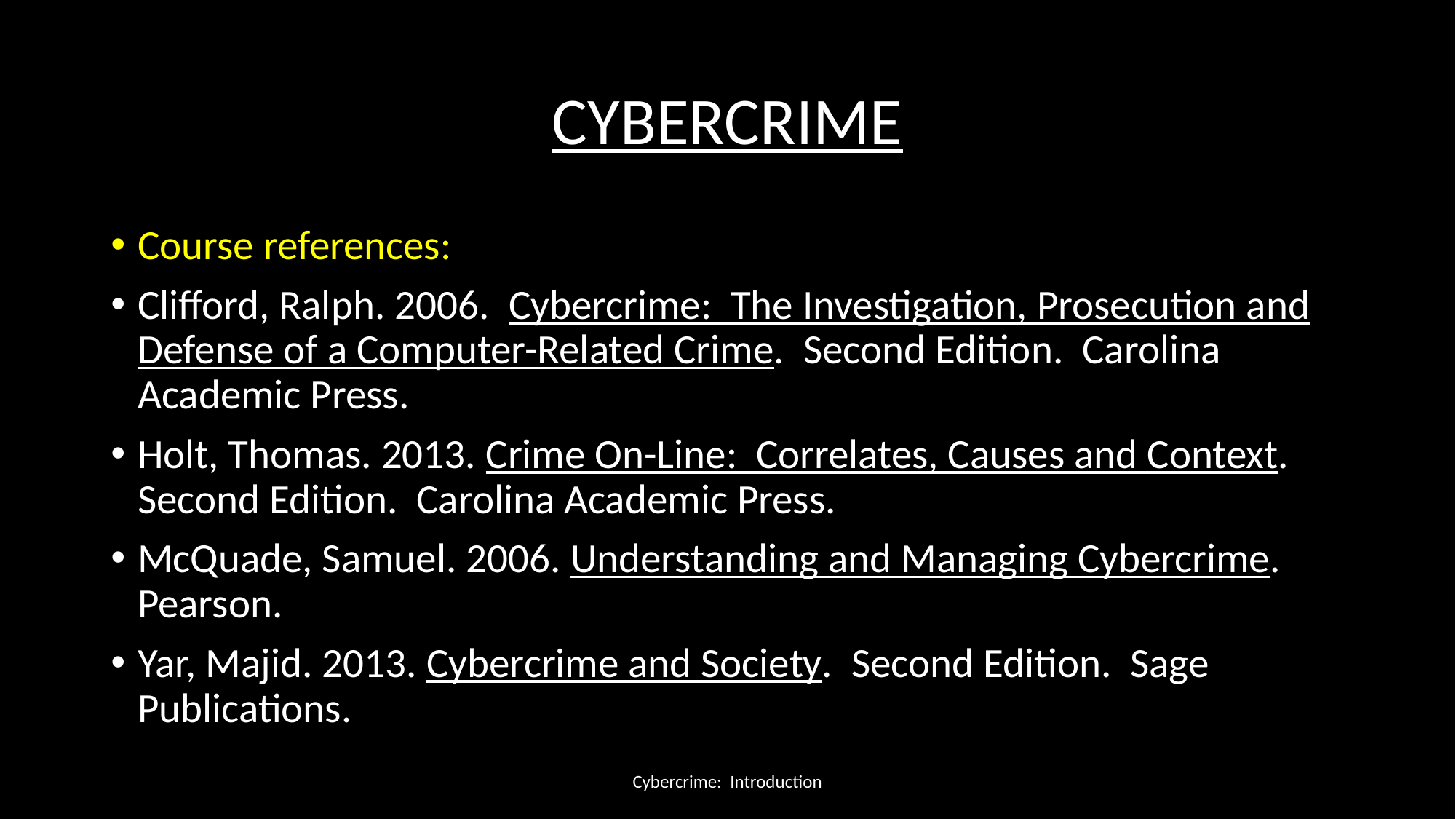

# CYBERCRIME
Course references:
Clifford, Ralph. 2006.  Cybercrime:  The Investigation, Prosecution and Defense of a Computer-Related Crime.  Second Edition.  Carolina Academic Press.
Holt, Thomas. 2013. Crime On-Line:  Correlates, Causes and Context.  Second Edition.  Carolina Academic Press.
McQuade, Samuel. 2006. Understanding and Managing Cybercrime.  Pearson.
Yar, Majid. 2013. Cybercrime and Society.  Second Edition.  Sage Publications.

Cybercrime:  Introduction